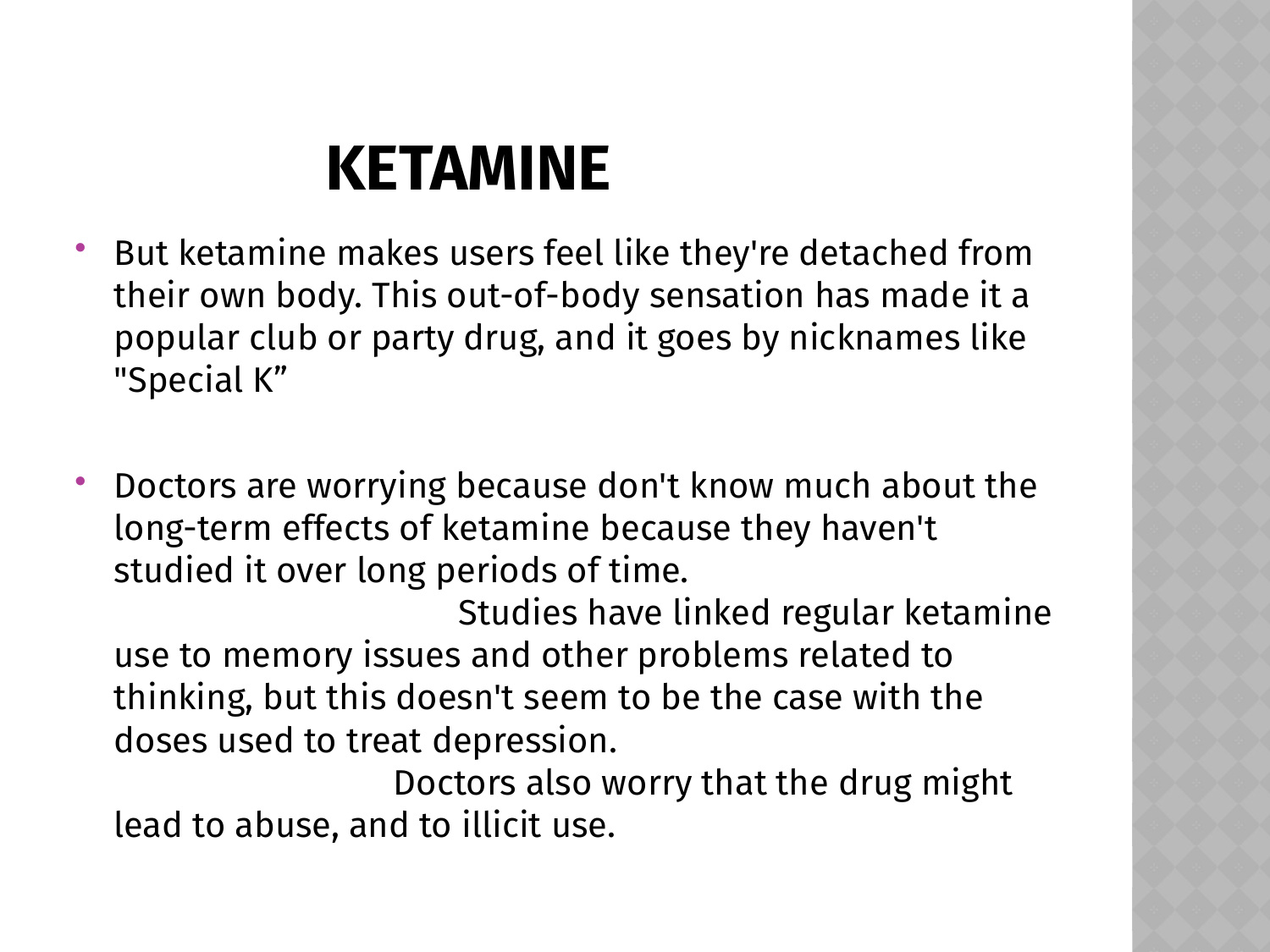

# Ketamine
But ketamine makes users feel like they're detached from their own body. This out-of-body sensation has made it a popular club or party drug, and it goes by nicknames like "Special K”

Doctors are worrying because don't know much about the long-term effects of ketamine because they haven't studied it over long periods of time.                                                                             Studies have linked regular ketamine use to memory issues and other problems related to thinking, but this doesn't seem to be the case with the doses used to treat depression.                                                                              Doctors also worry that the drug might lead to abuse, and to illicit use.